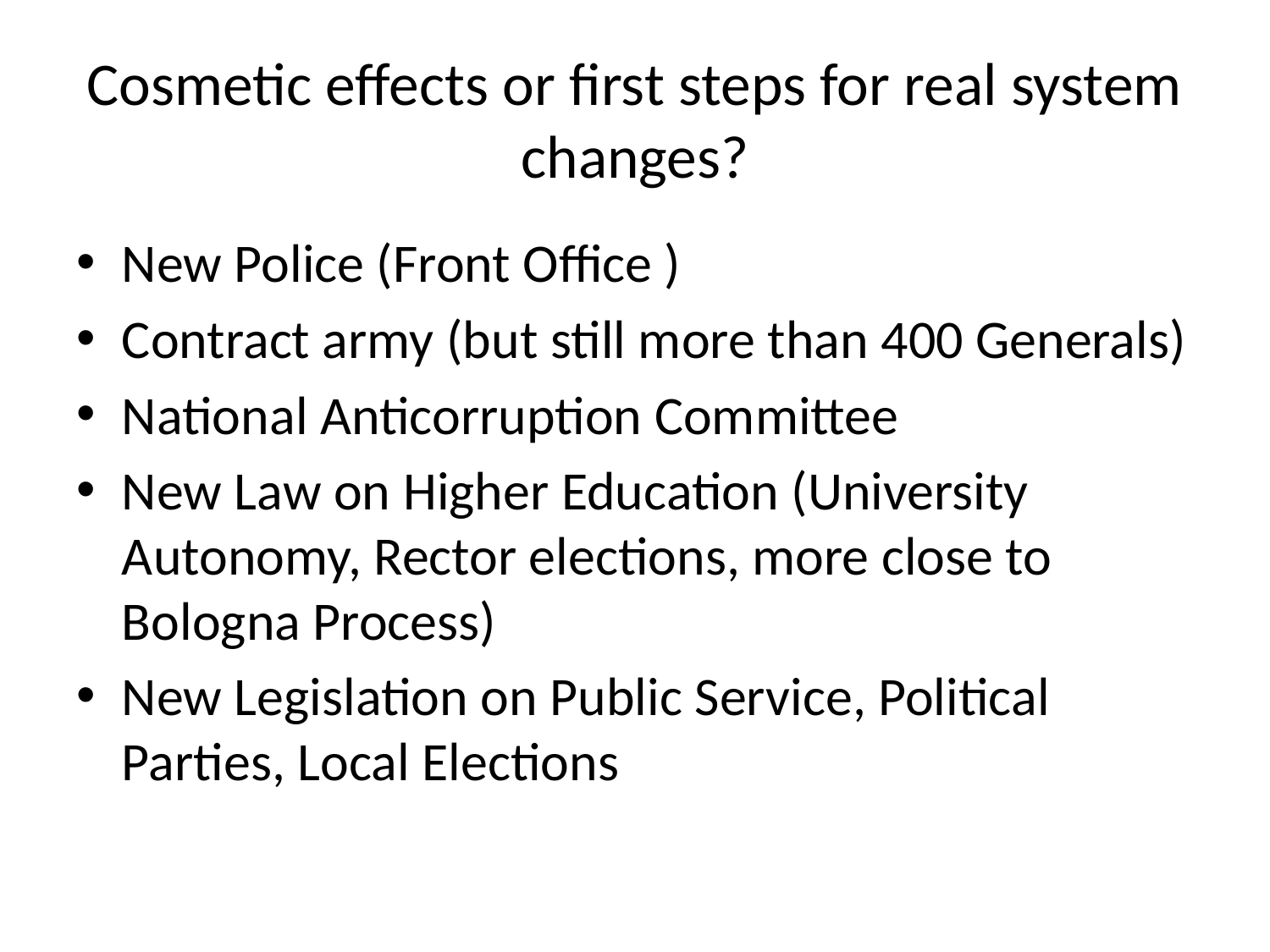

# Cosmetic effects or first steps for real system changes?
New Police (Front Office )
Contract army (but still more than 400 Generals)
National Anticorruption Committee
New Law on Higher Education (University Autonomy, Rector elections, more close to Bologna Process)
New Legislation on Public Service, Political Parties, Local Elections